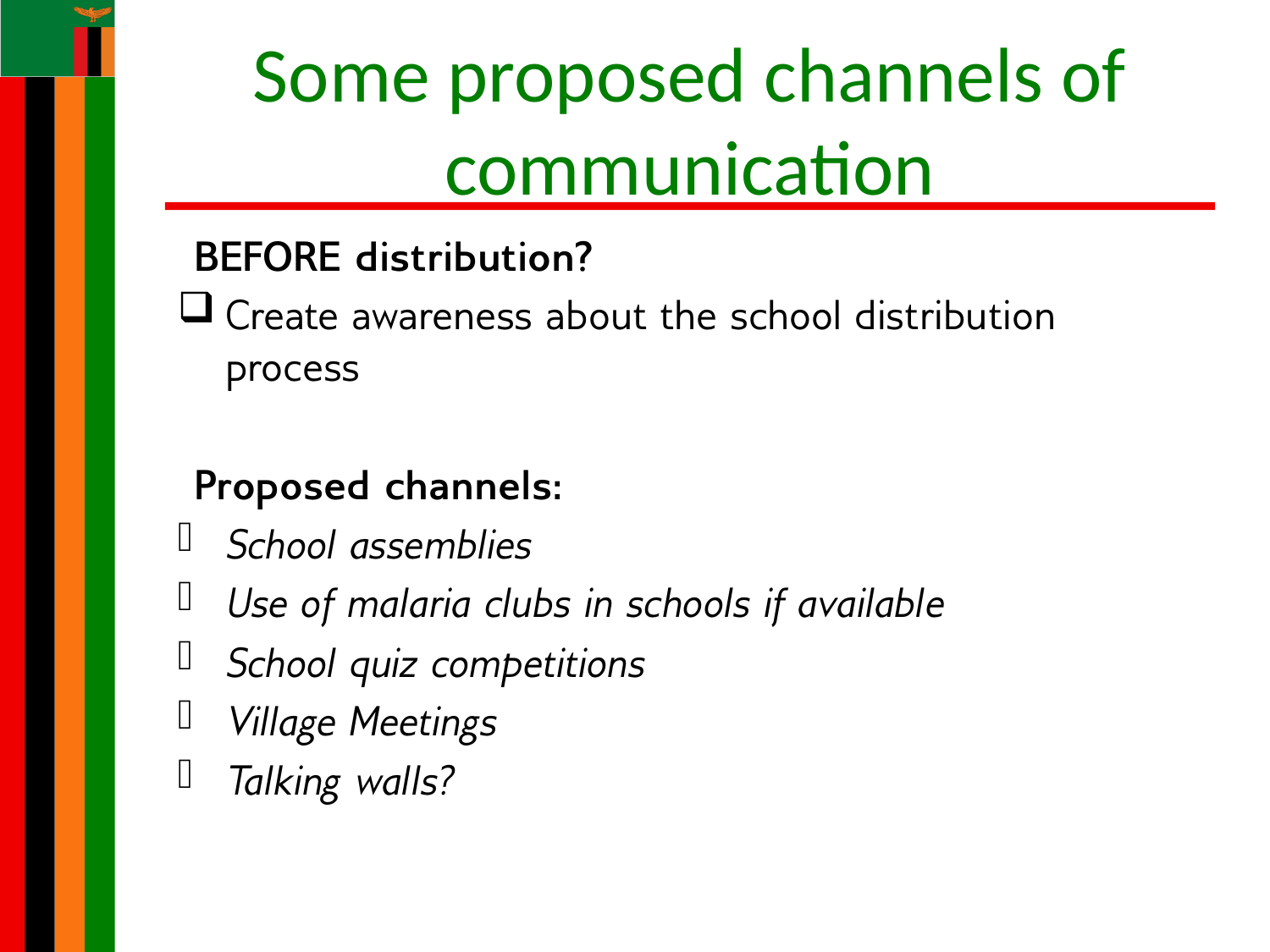

# Some proposed channels of communication
BEFORE distribution?
Create awareness about the school distribution process

Proposed channels:
School assemblies
Use of malaria clubs in schools if available
School quiz competitions
Village Meetings
Talking walls?